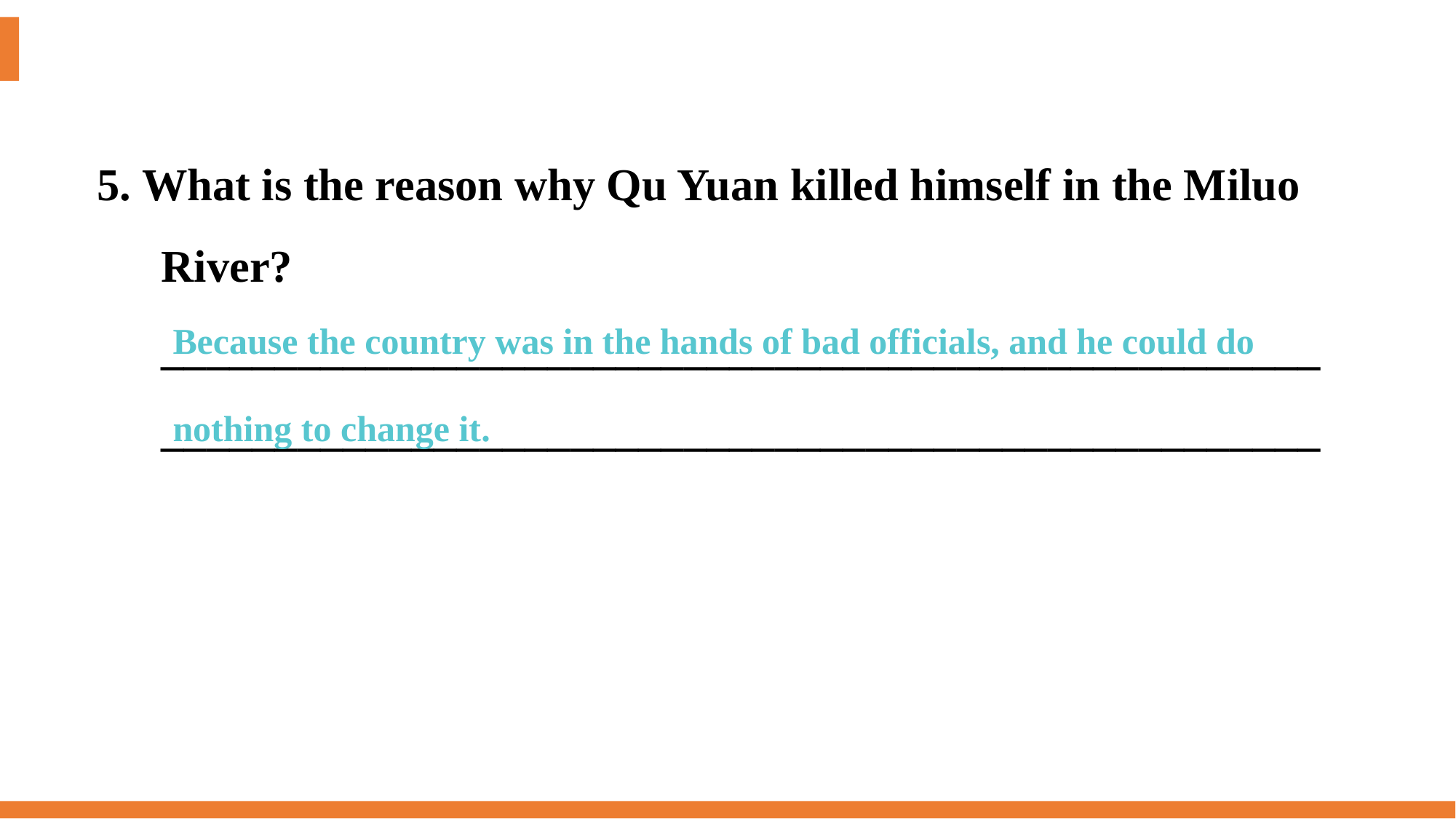

5. What is the reason why Qu Yuan killed himself in the Miluo
River?
___________________________________________________
___________________________________________________
Because the country was in the hands of bad officials, and he could do
nothing to change it.